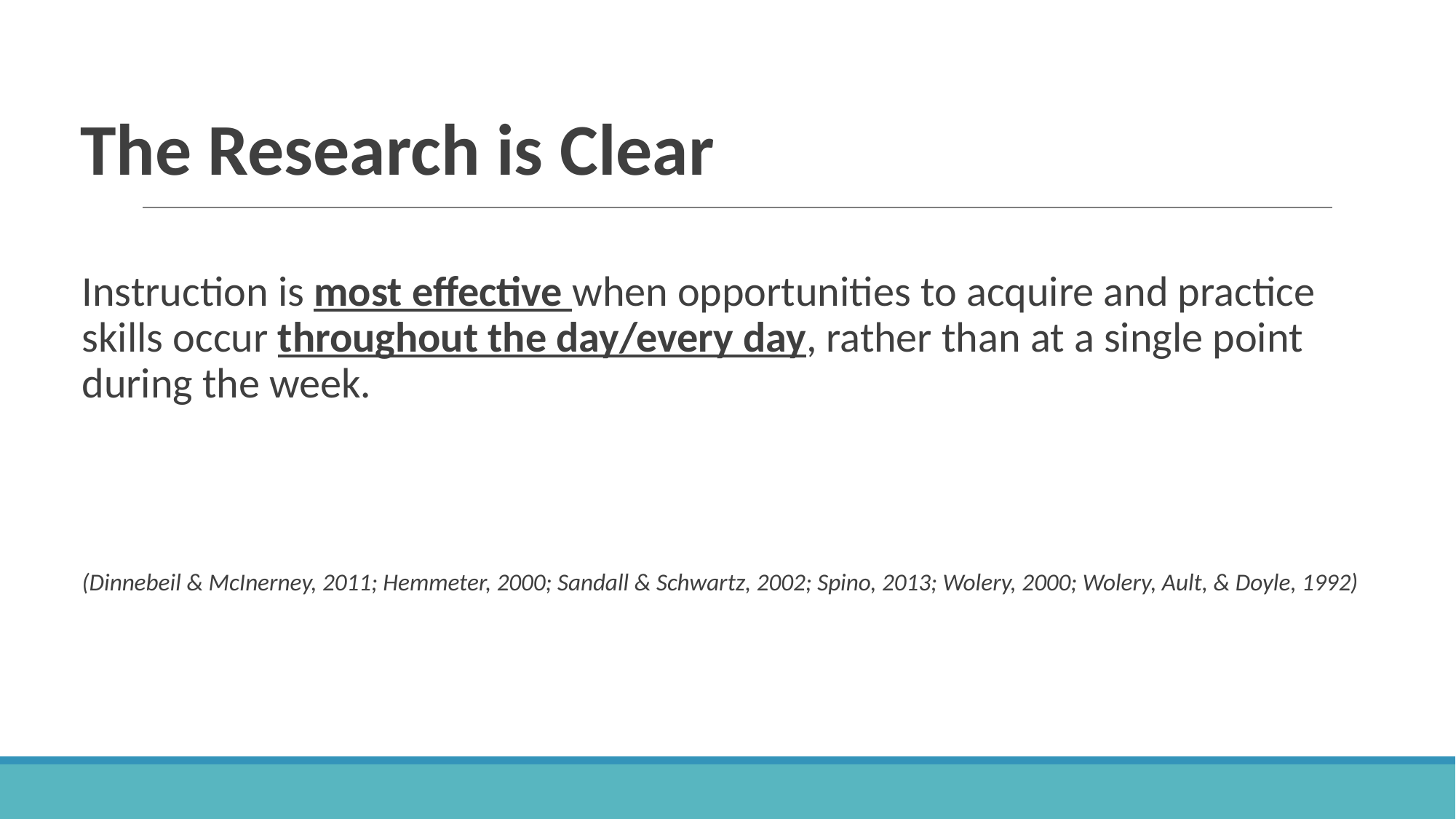

# The Research is Clear
Instruction is most effective when opportunities to acquire and practice skills occur throughout the day/every day, rather than at a single point during the week.

(Dinnebeil & McInerney, 2011; Hemmeter, 2000; Sandall & Schwartz, 2002; Spino, 2013; Wolery, 2000; Wolery, Ault, & Doyle, 1992)